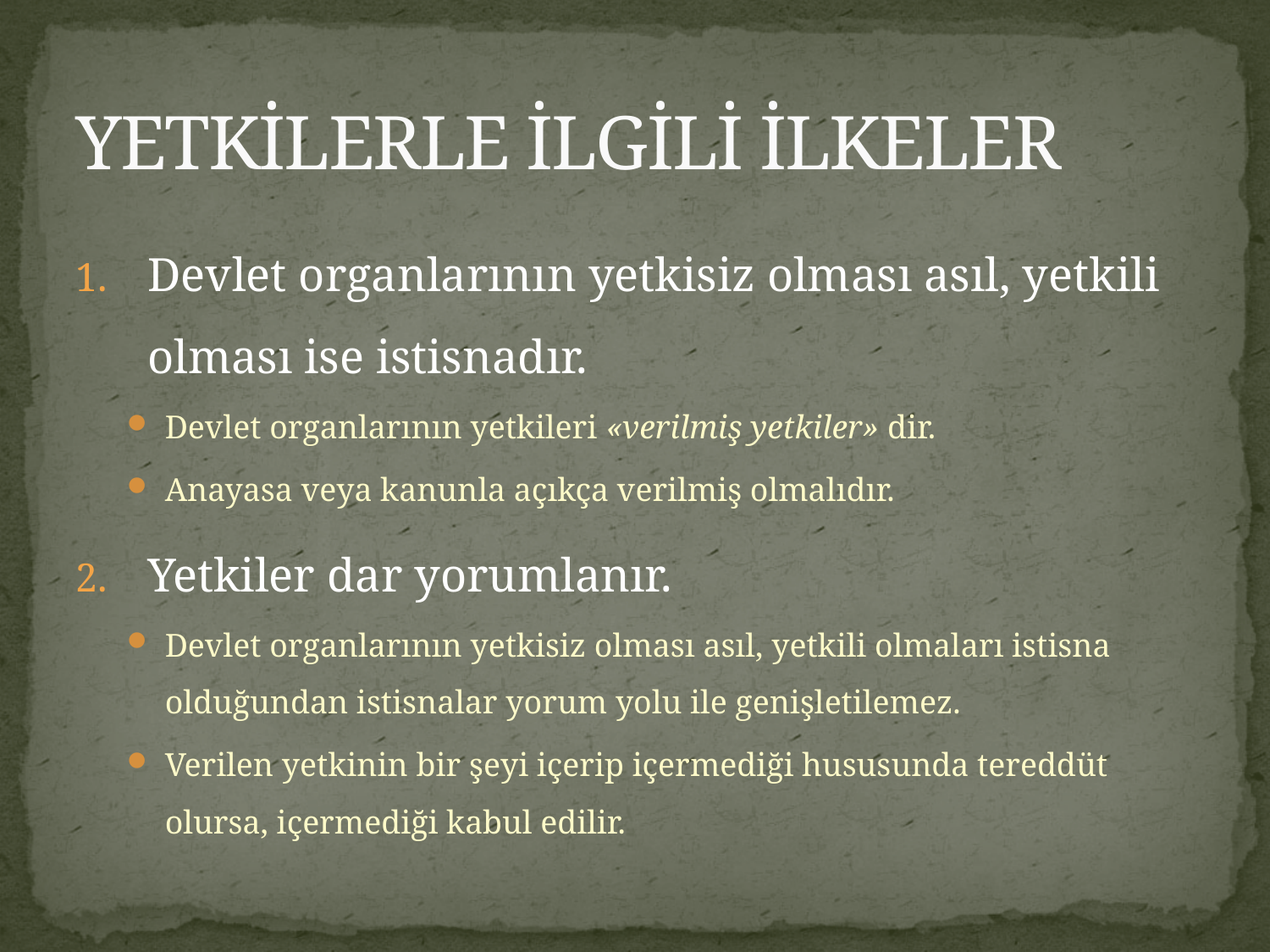

# YETKİLERLE İLGİLİ İLKELER
Devlet organlarının yetkisiz olması asıl, yetkili olması ise istisnadır.
Devlet organlarının yetkileri «verilmiş yetkiler» dir.
Anayasa veya kanunla açıkça verilmiş olmalıdır.
Yetkiler dar yorumlanır.
Devlet organlarının yetkisiz olması asıl, yetkili olmaları istisna olduğundan istisnalar yorum yolu ile genişletilemez.
Verilen yetkinin bir şeyi içerip içermediği hususunda tereddüt olursa, içermediği kabul edilir.